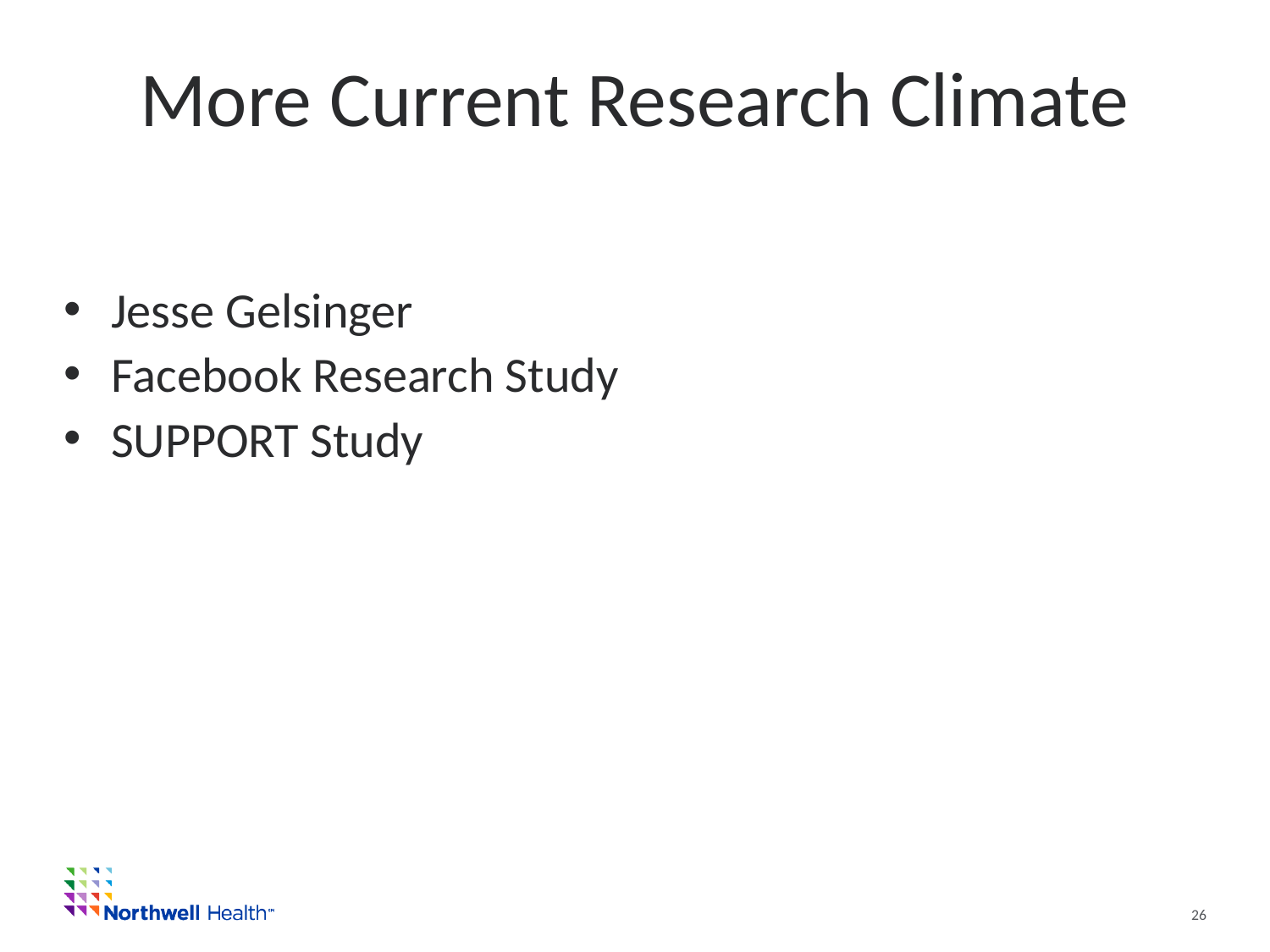

# More Current Research Climate

Jesse Gelsinger
Facebook Research Study
SUPPORT Study

26